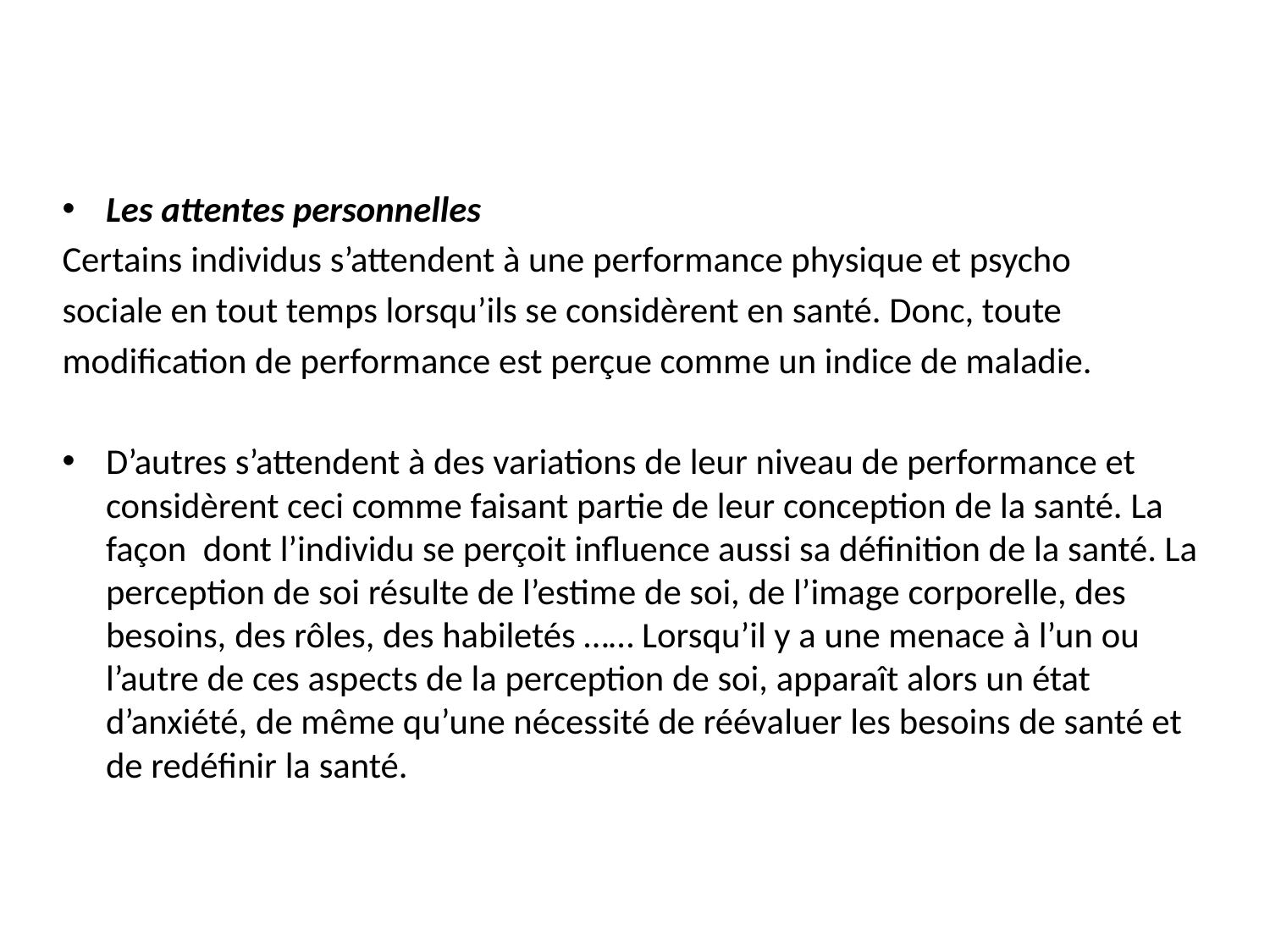

Les attentes personnelles
Certains individus s’attendent à une performance physique et psycho
sociale en tout temps lorsqu’ils se considèrent en santé. Donc, toute
modification de performance est perçue comme un indice de maladie.

D’autres s’attendent à des variations de leur niveau de performance et considèrent ceci comme faisant partie de leur conception de la santé. La façon  dont l’individu se perçoit influence aussi sa définition de la santé. La perception de soi résulte de l’estime de soi, de l’image corporelle, des besoins, des rôles, des habiletés …… Lorsqu’il y a une menace à l’un ou l’autre de ces aspects de la perception de soi, apparaît alors un état d’anxiété, de même qu’une nécessité de réévaluer les besoins de santé et de redéfinir la santé.